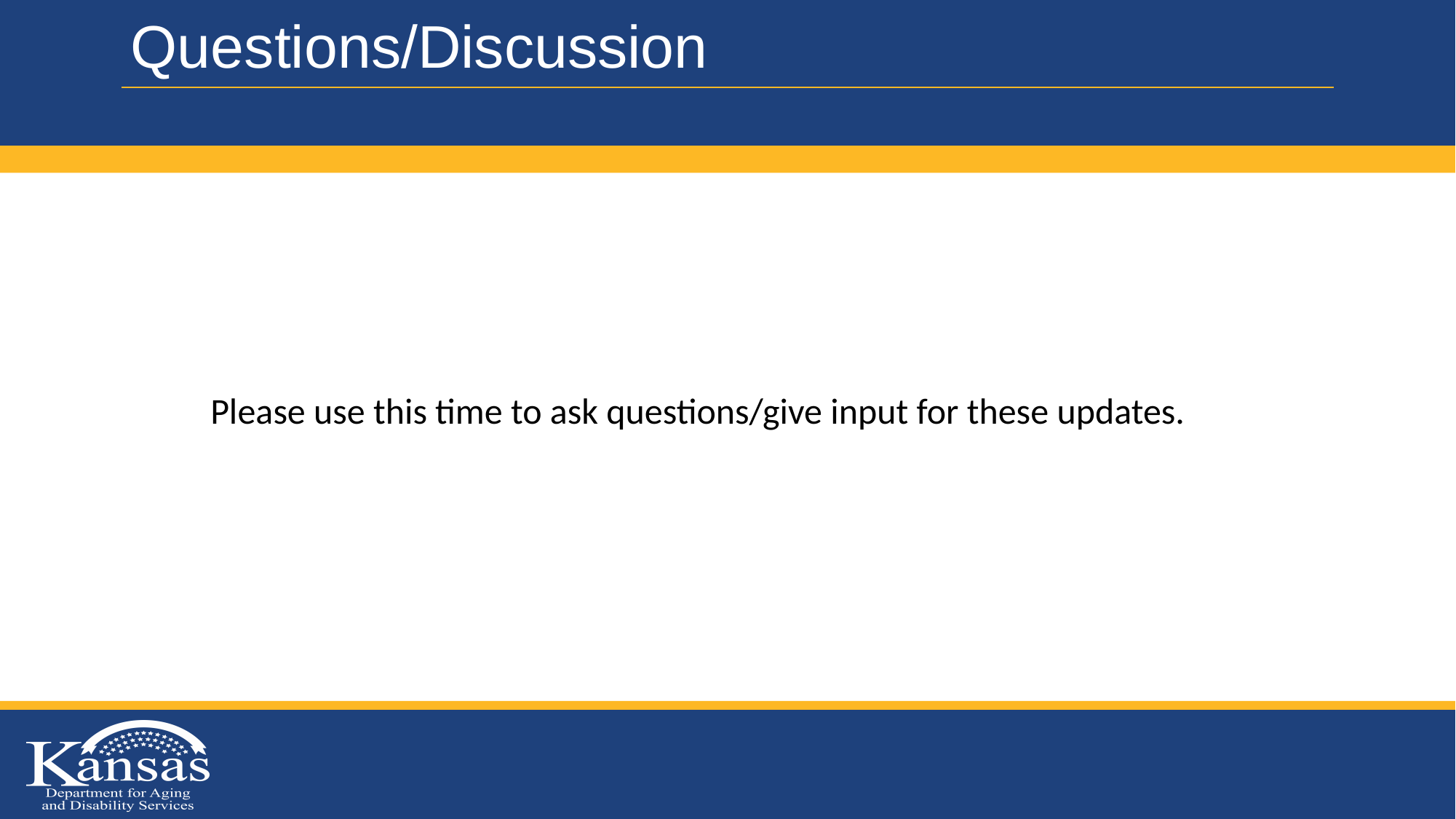

# Questions/Discussion
Please use this time to ask questions/give input for these updates.